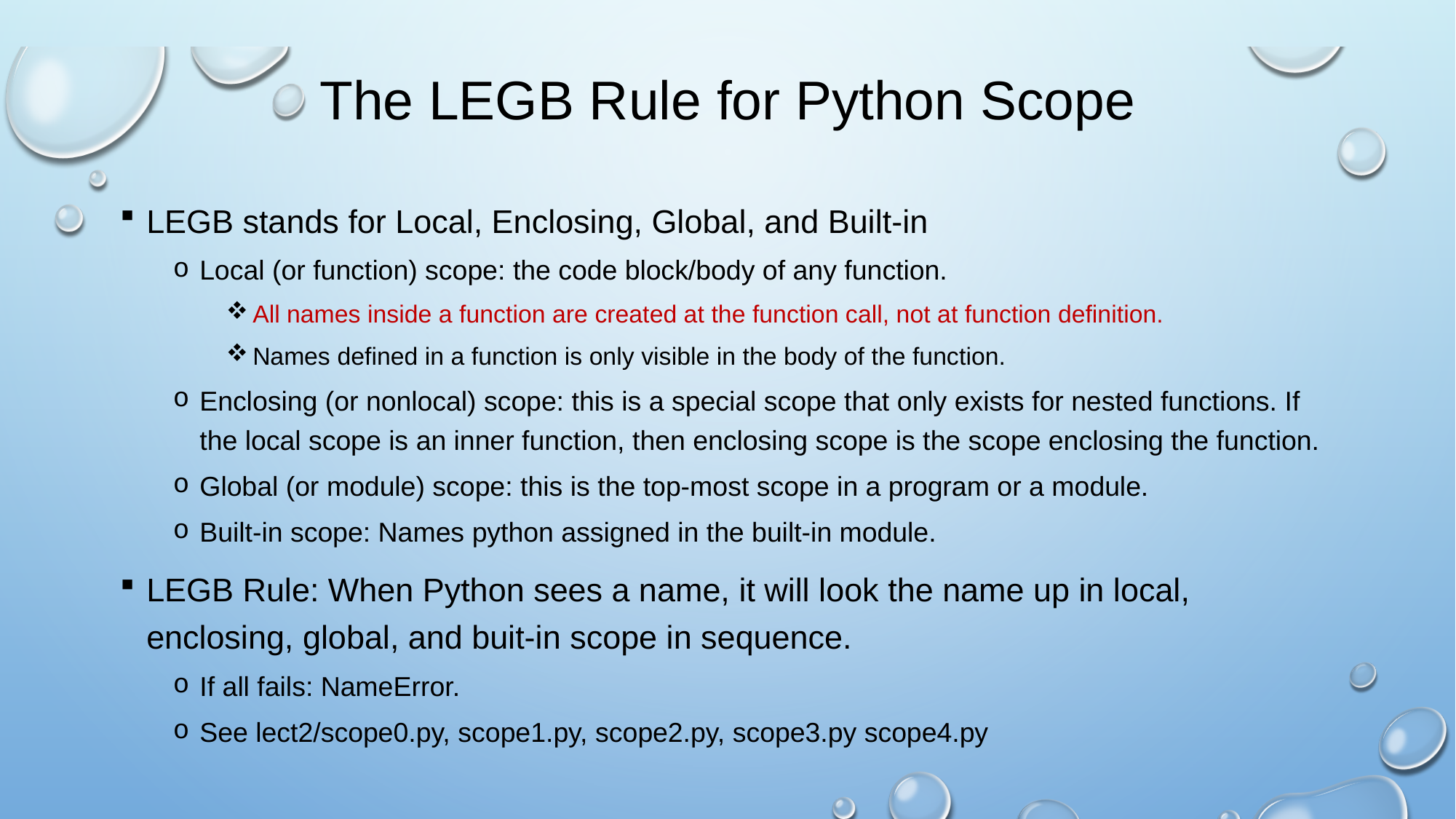

# The LEGB Rule for Python Scope
LEGB stands for Local, Enclosing, Global, and Built-in
Local (or function) scope: the code block/body of any function.
All names inside a function are created at the function call, not at function definition.
Names defined in a function is only visible in the body of the function.
Enclosing (or nonlocal) scope: this is a special scope that only exists for nested functions. If the local scope is an inner function, then enclosing scope is the scope enclosing the function.
Global (or module) scope: this is the top-most scope in a program or a module.
Built-in scope: Names python assigned in the built-in module.
LEGB Rule: When Python sees a name, it will look the name up in local, enclosing, global, and buit-in scope in sequence.
If all fails: NameError.
See lect2/scope0.py, scope1.py, scope2.py, scope3.py scope4.py